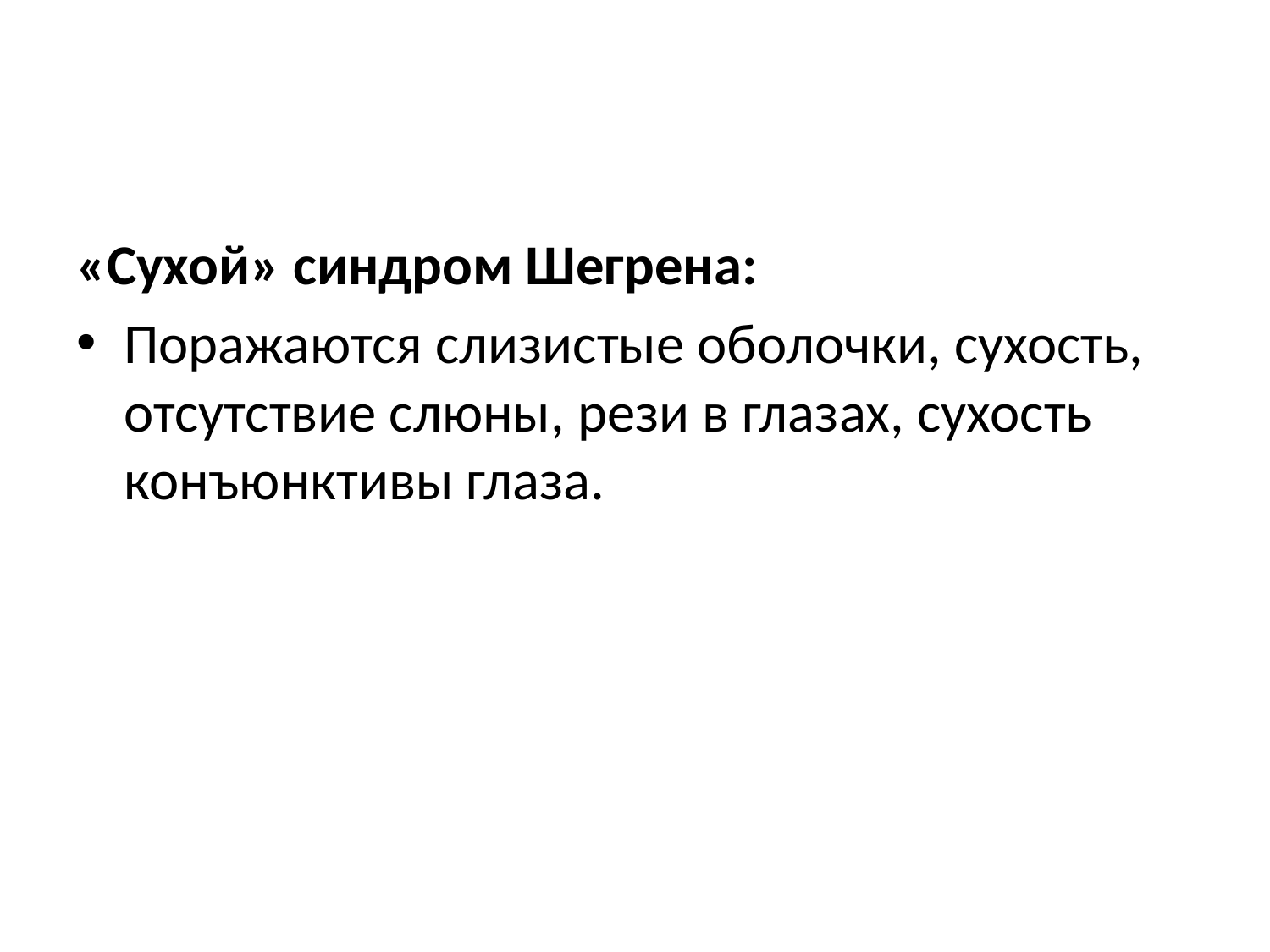

#
«Сухой» синдром Шегрена:
Поражаются слизистые оболочки, сухость, отсутствие слюны, рези в глазах, сухость конъюнктивы глаза.